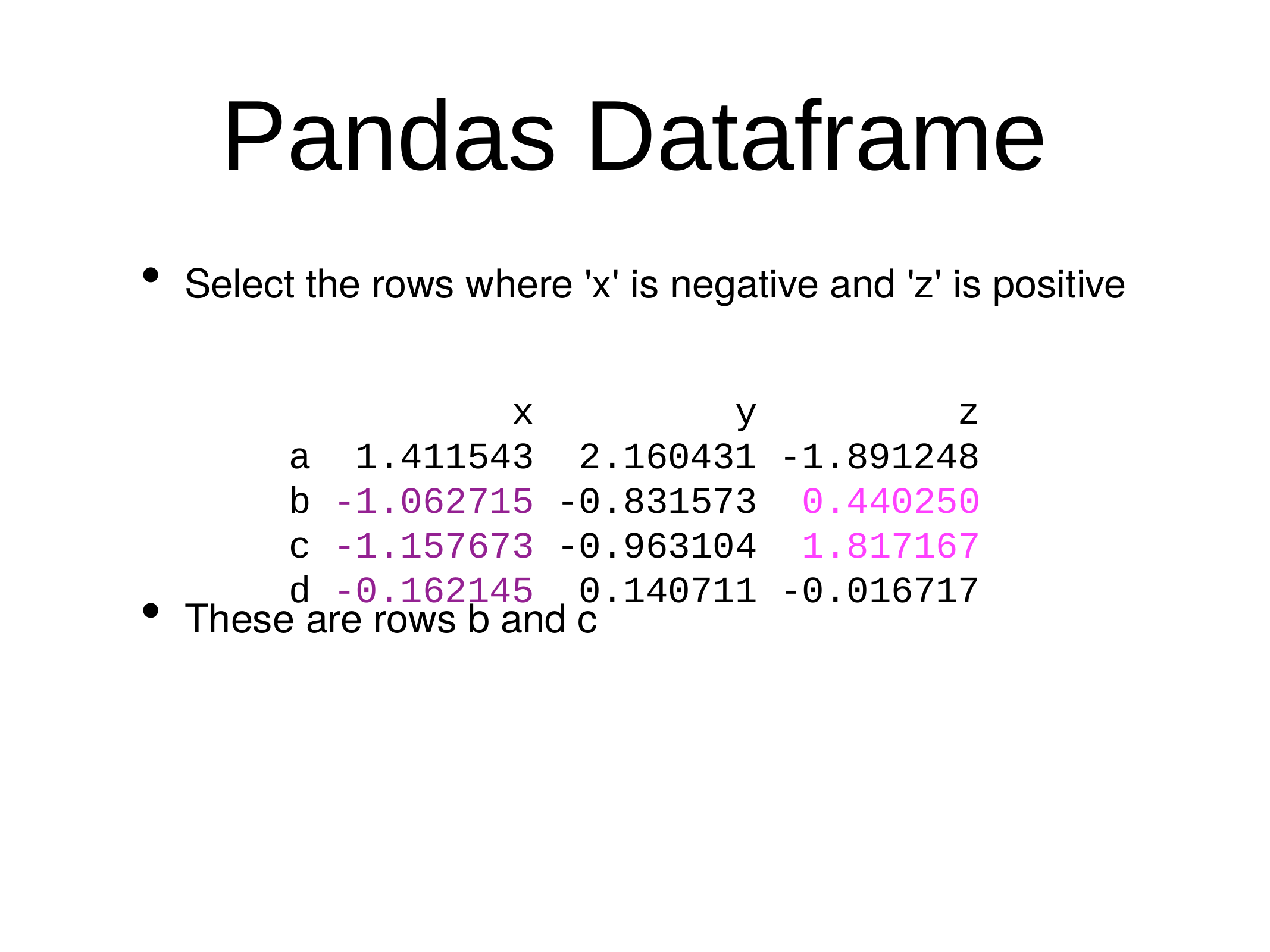

# Pandas Dataframe
Select the rows where 'x' is negative and 'z' is positive

These are rows b and c

          x         y         z
a  1.411543  2.160431 -1.891248
b -1.062715 -0.831573  0.440250
c -1.157673 -0.963104  1.817167
d -0.162145  0.140711 -0.016717